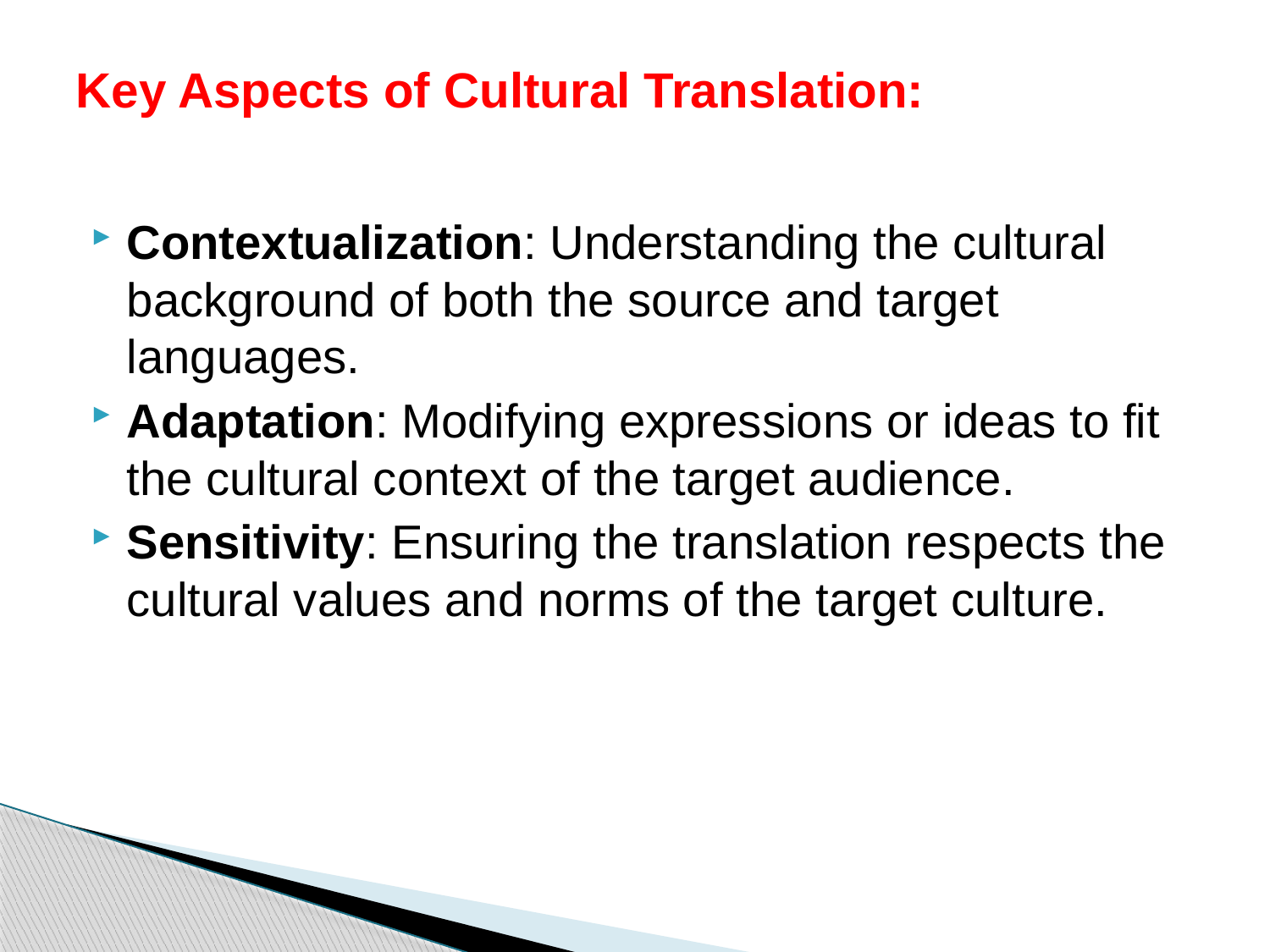

# Key Aspects of Cultural Translation:
Contextualization: Understanding the cultural background of both the source and target languages.
Adaptation: Modifying expressions or ideas to fit the cultural context of the target audience.
Sensitivity: Ensuring the translation respects the cultural values and norms of the target culture.